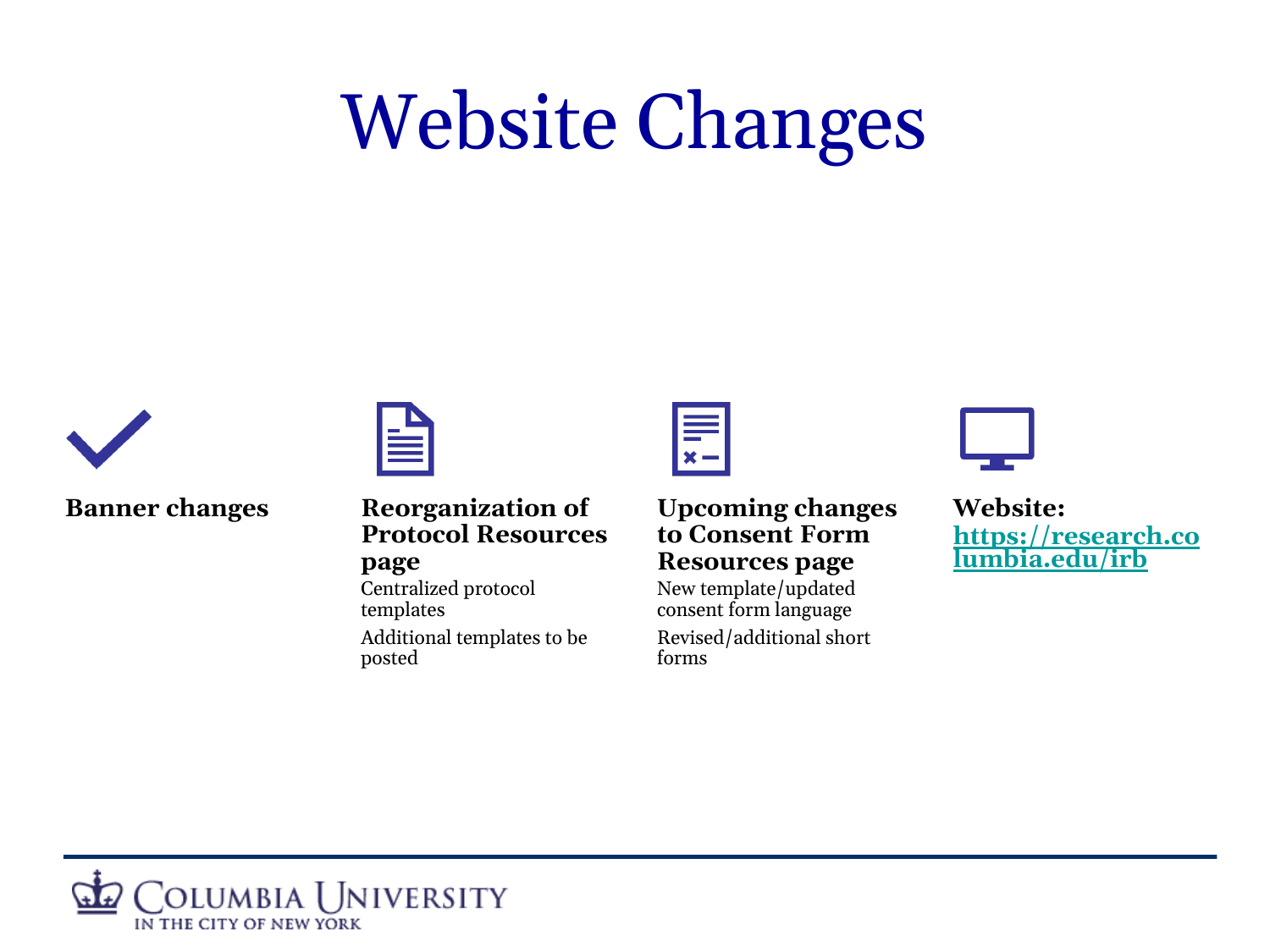

# Website Changes
Banner changes
Reorganization of Protocol Resources page
Centralized protocol templates
Additional templates to be posted
Upcoming changes to Consent Form Resources page
New template/updated consent form language
Revised/additional short forms
Website: https://research.columbia.edu/irb